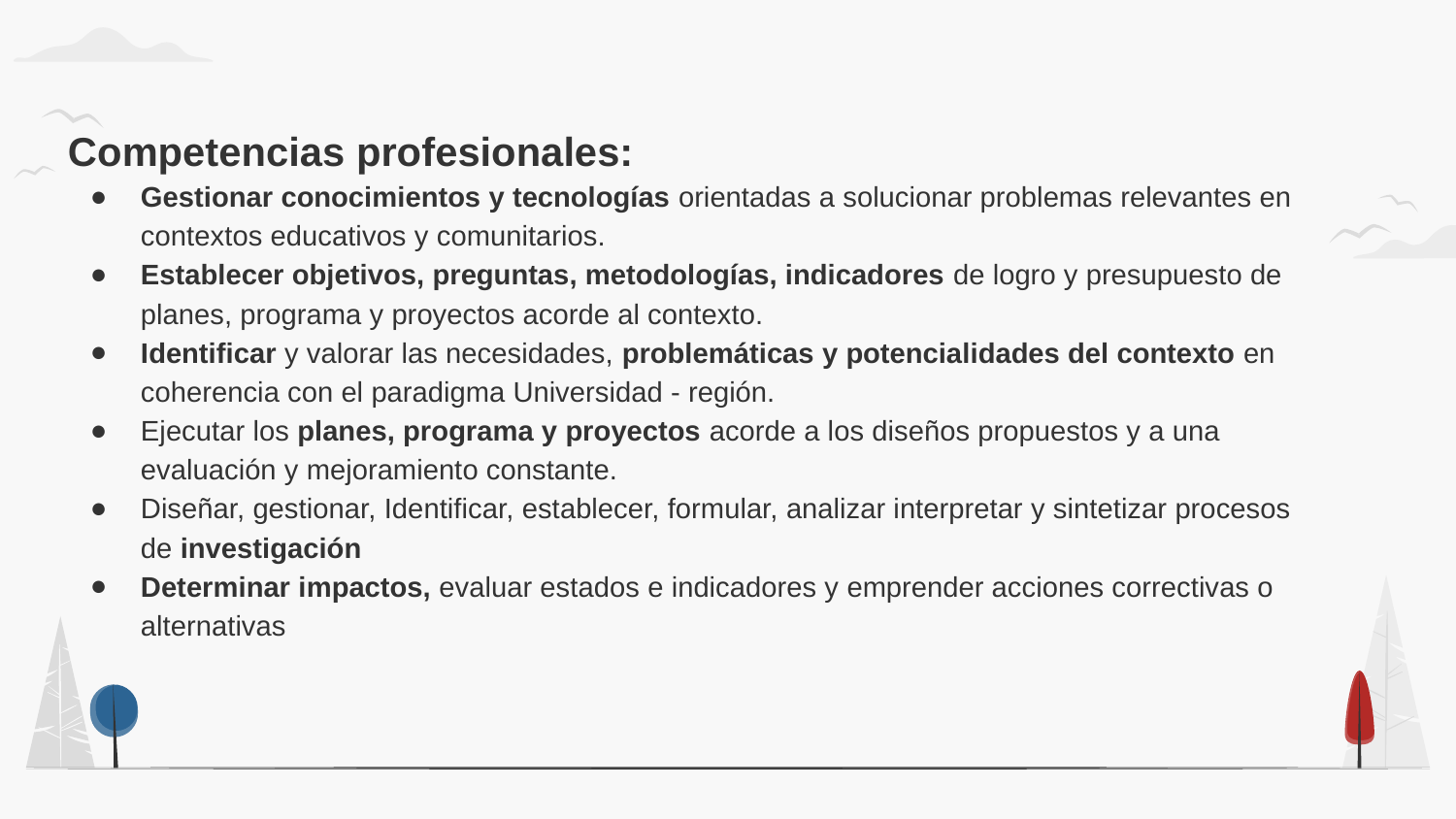

Competencias profesionales:
Gestionar conocimientos y tecnologías orientadas a solucionar problemas relevantes en contextos educativos y comunitarios.
Establecer objetivos, preguntas, metodologías, indicadores de logro y presupuesto de planes, programa y proyectos acorde al contexto.
Identificar y valorar las necesidades, problemáticas y potencialidades del contexto en coherencia con el paradigma Universidad - región.
Ejecutar los planes, programa y proyectos acorde a los diseños propuestos y a una evaluación y mejoramiento constante.
Diseñar, gestionar, Identificar, establecer, formular, analizar interpretar y sintetizar procesos de investigación
Determinar impactos, evaluar estados e indicadores y emprender acciones correctivas o alternativas